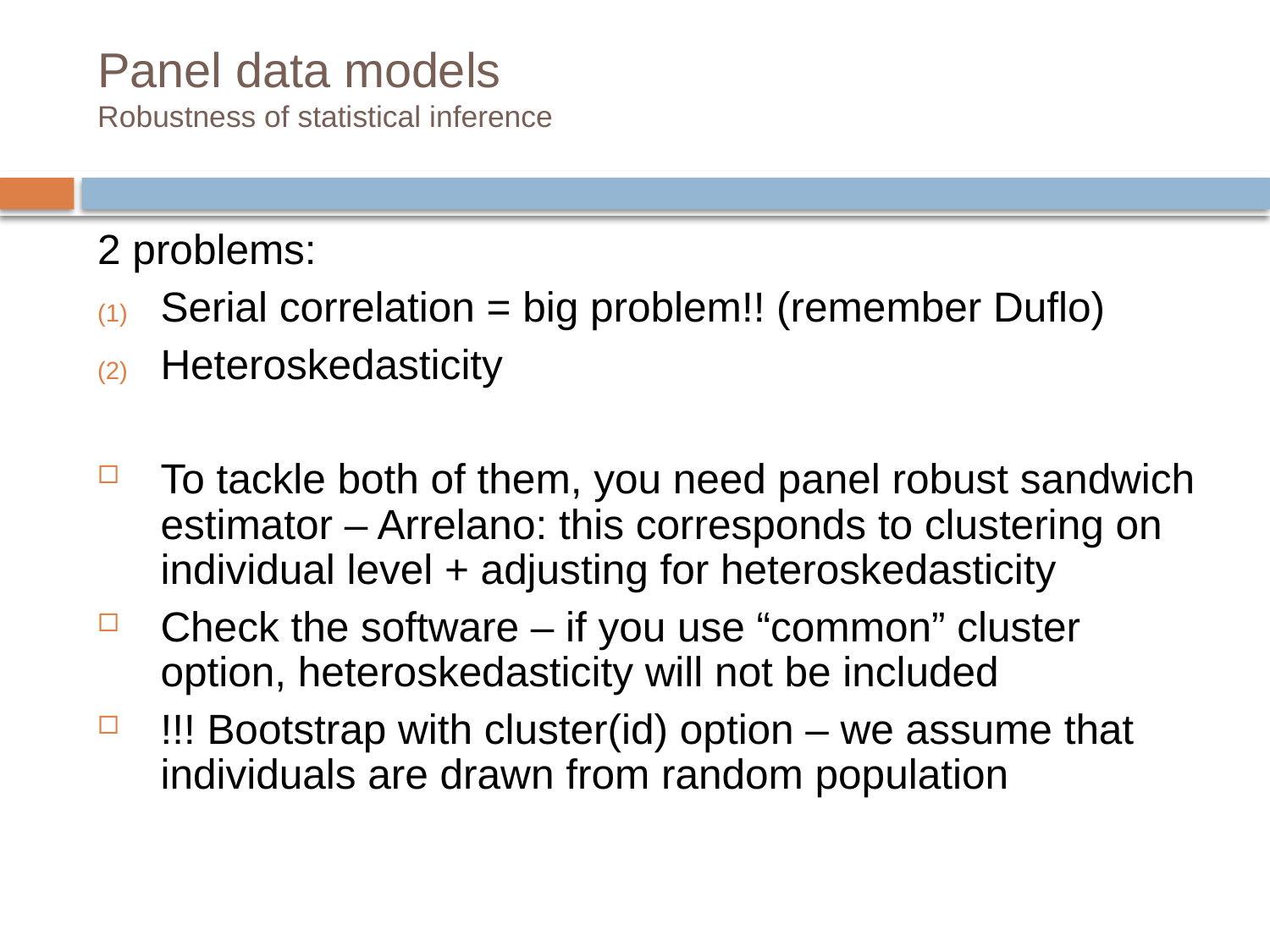

# Panel data models Robustness of statistical inference
2 problems:
Serial correlation = big problem!! (remember Duflo)
Heteroskedasticity

To tackle both of them, you need panel robust sandwich estimator – Arrelano: this corresponds to clustering on individual level + adjusting for heteroskedasticity
Check the software – if you use “common” cluster option, heteroskedasticity will not be included
!!! Bootstrap with cluster(id) option – we assume that individuals are drawn from random population